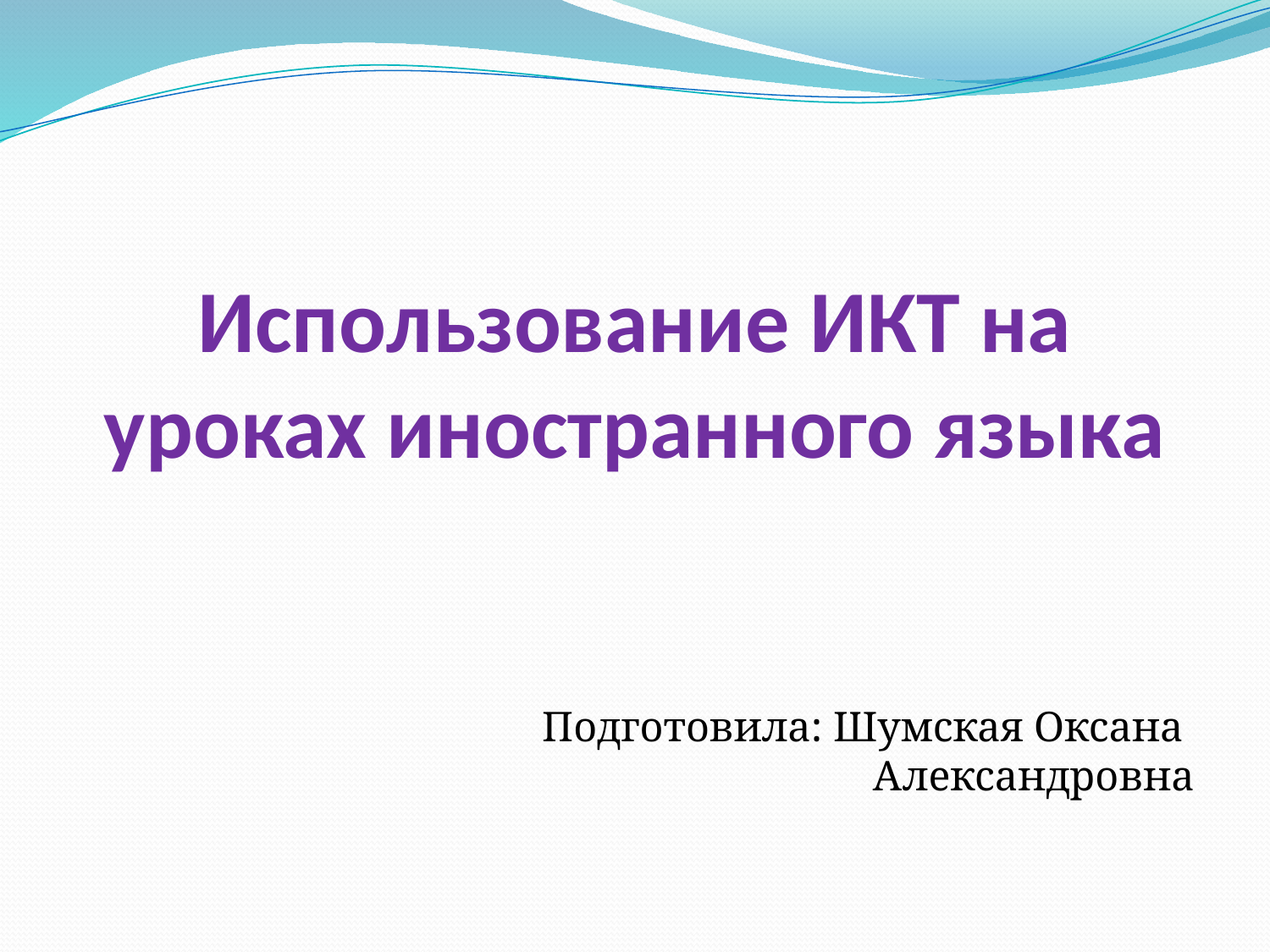

# Использование ИКТ на уроках иностранного языка
Подготовила: Шумская Оксана                              Александровна